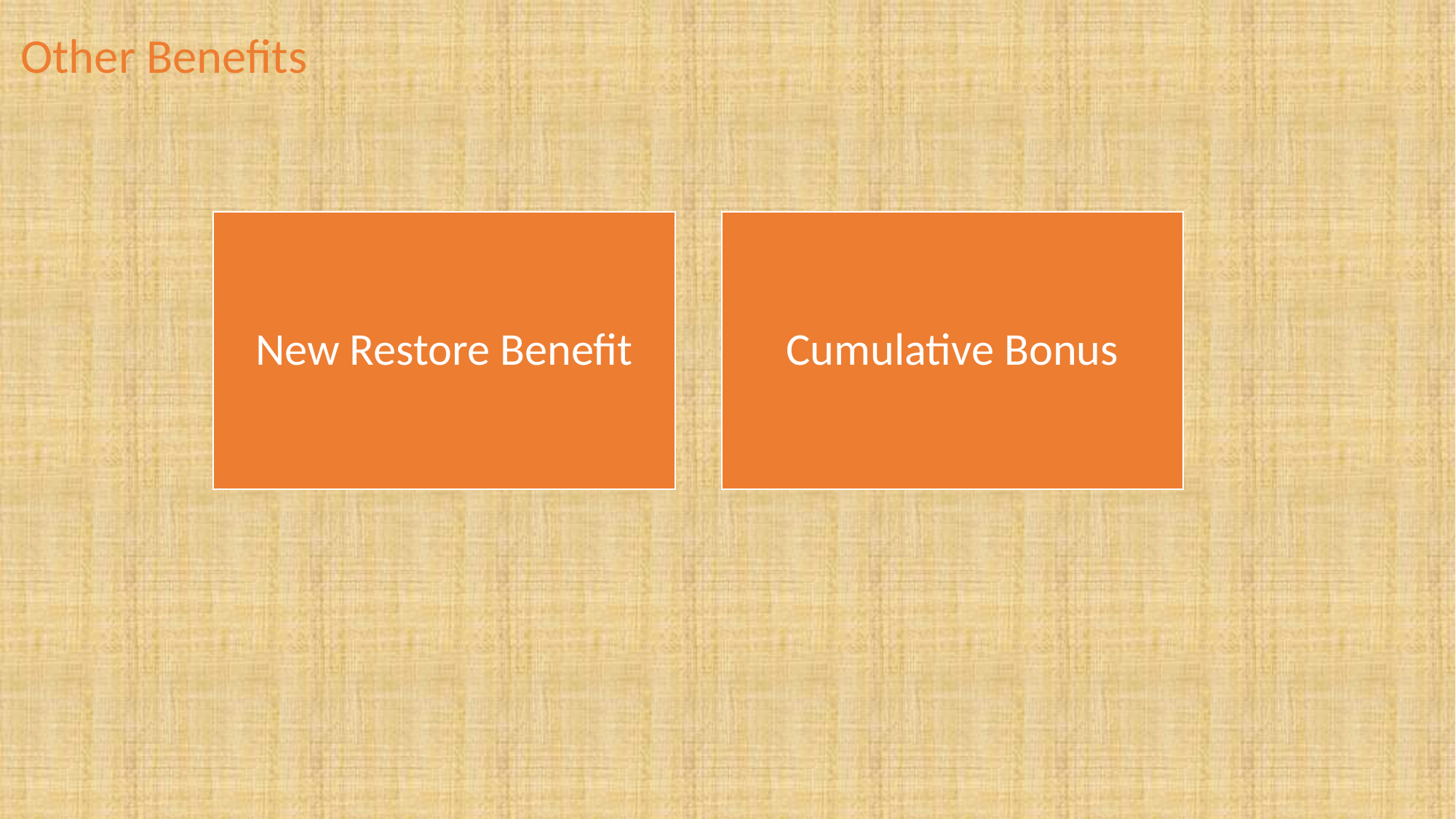

# Other Benefits
New Restore Benefit
Cumulative Bonus